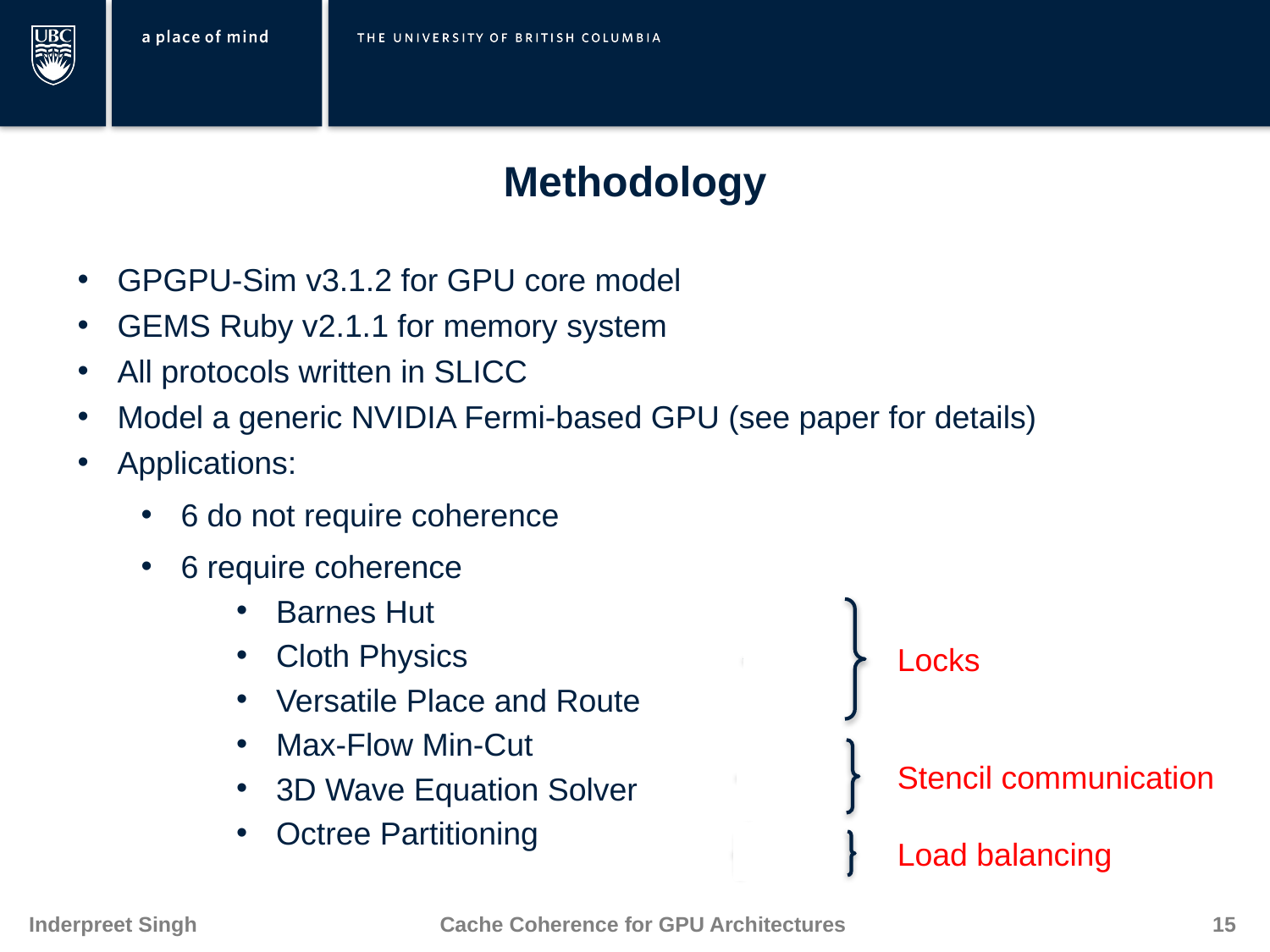

Methodology
GPGPU-Sim v3.1.2 for GPU core model
GEMS Ruby v2.1.1 for memory system
All protocols written in SLICC
Model a generic NVIDIA Fermi-based GPU (see paper for details)
Applications:
6 do not require coherence
6 require coherence
Barnes Hut
Cloth Physics
Versatile Place and Route
Max-Flow Min-Cut
3D Wave Equation Solver
Octree Partitioning

Locks

Stencil communication

Load balancing